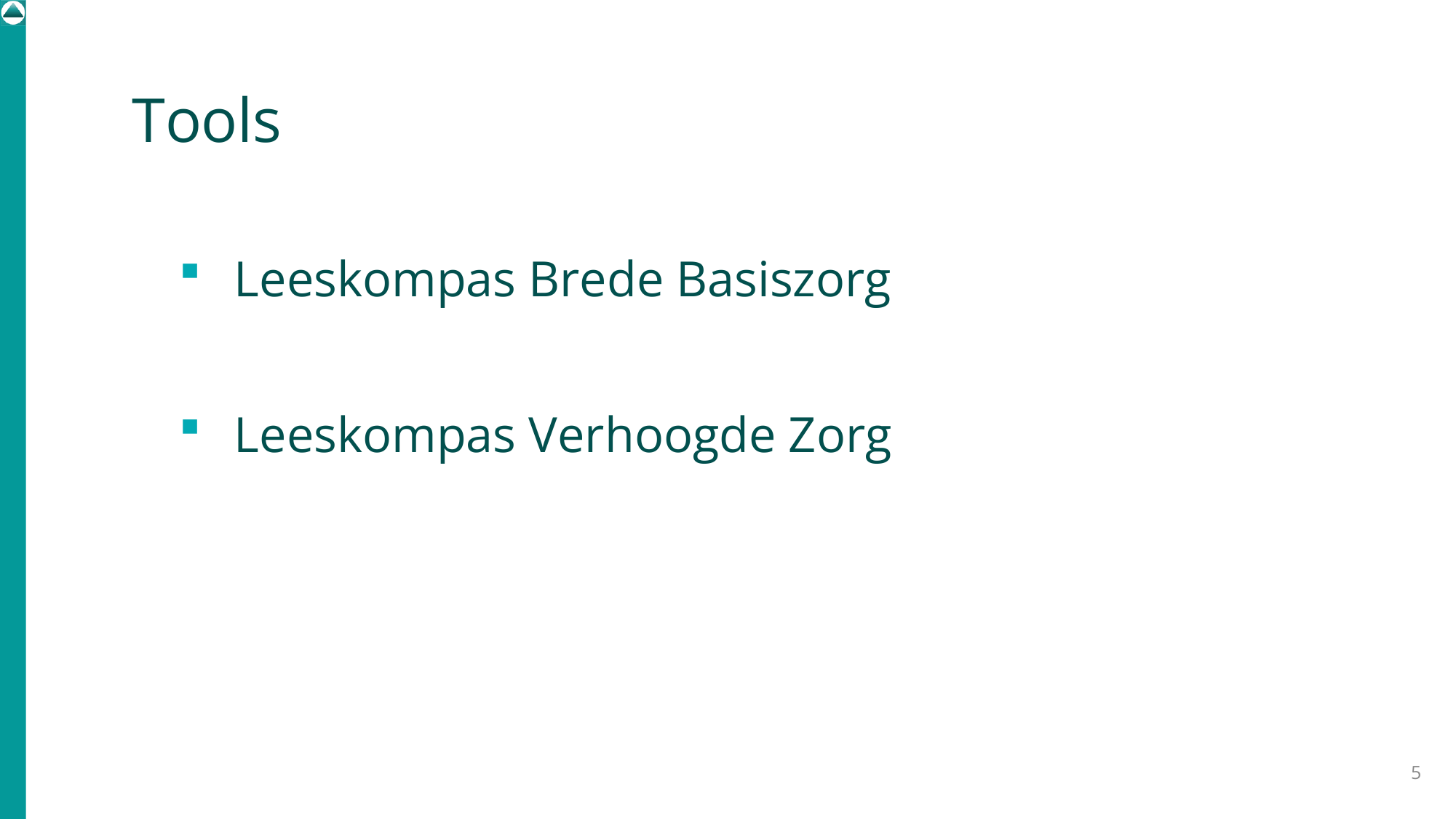

# Tools

Leeskompas Brede Basiszorg

Leeskompas Verhoogde Zorg
5